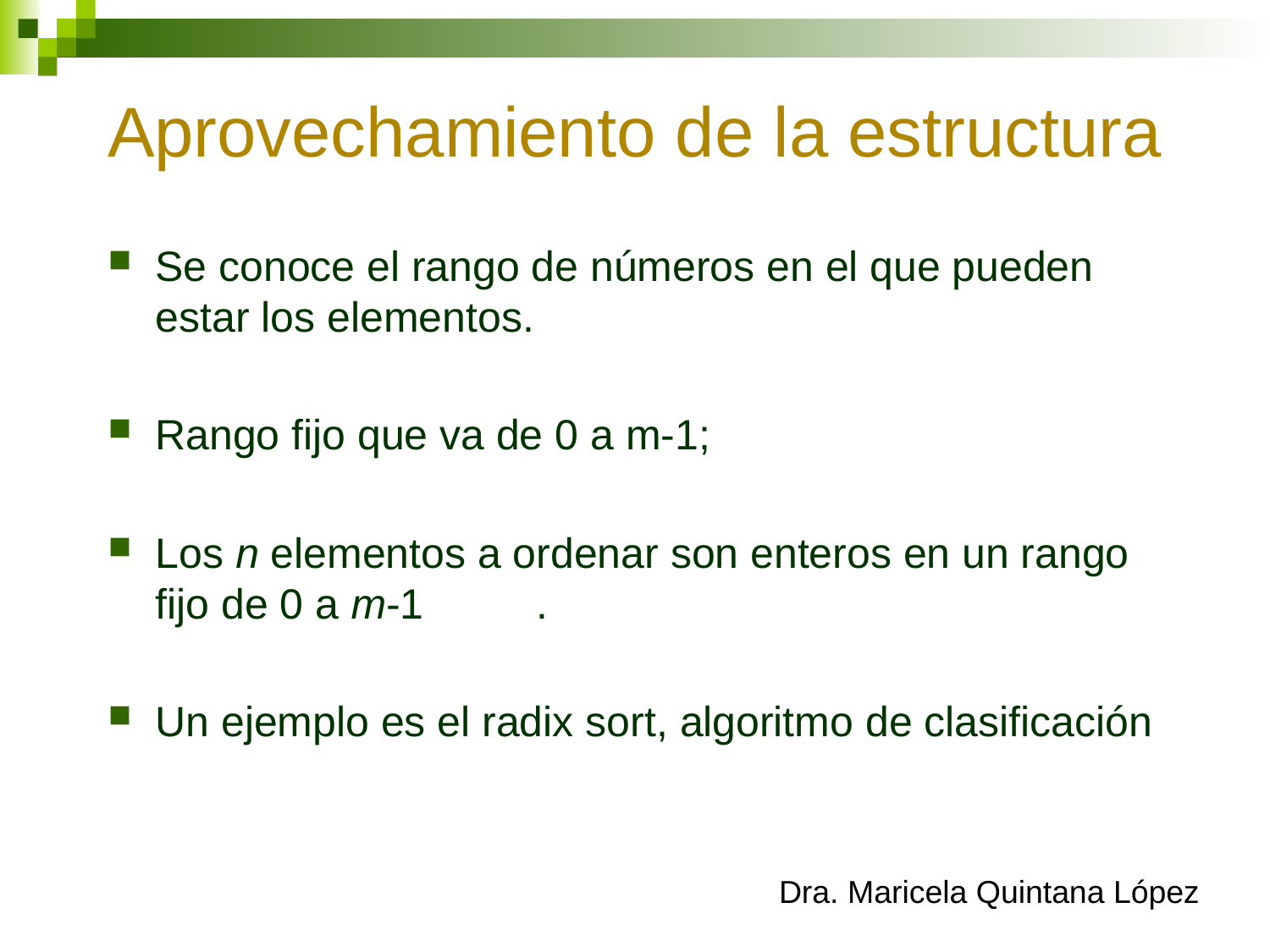

# Aprovechamiento de la estructura
Se conoce el rango de números en el que pueden estar los elementos.

Rango fijo que va de 0 a m-1;

Los n elementos a ordenar son enteros en un rango fijo de 0 a m-1 	.

Un ejemplo es el radix sort, algoritmo de clasificación